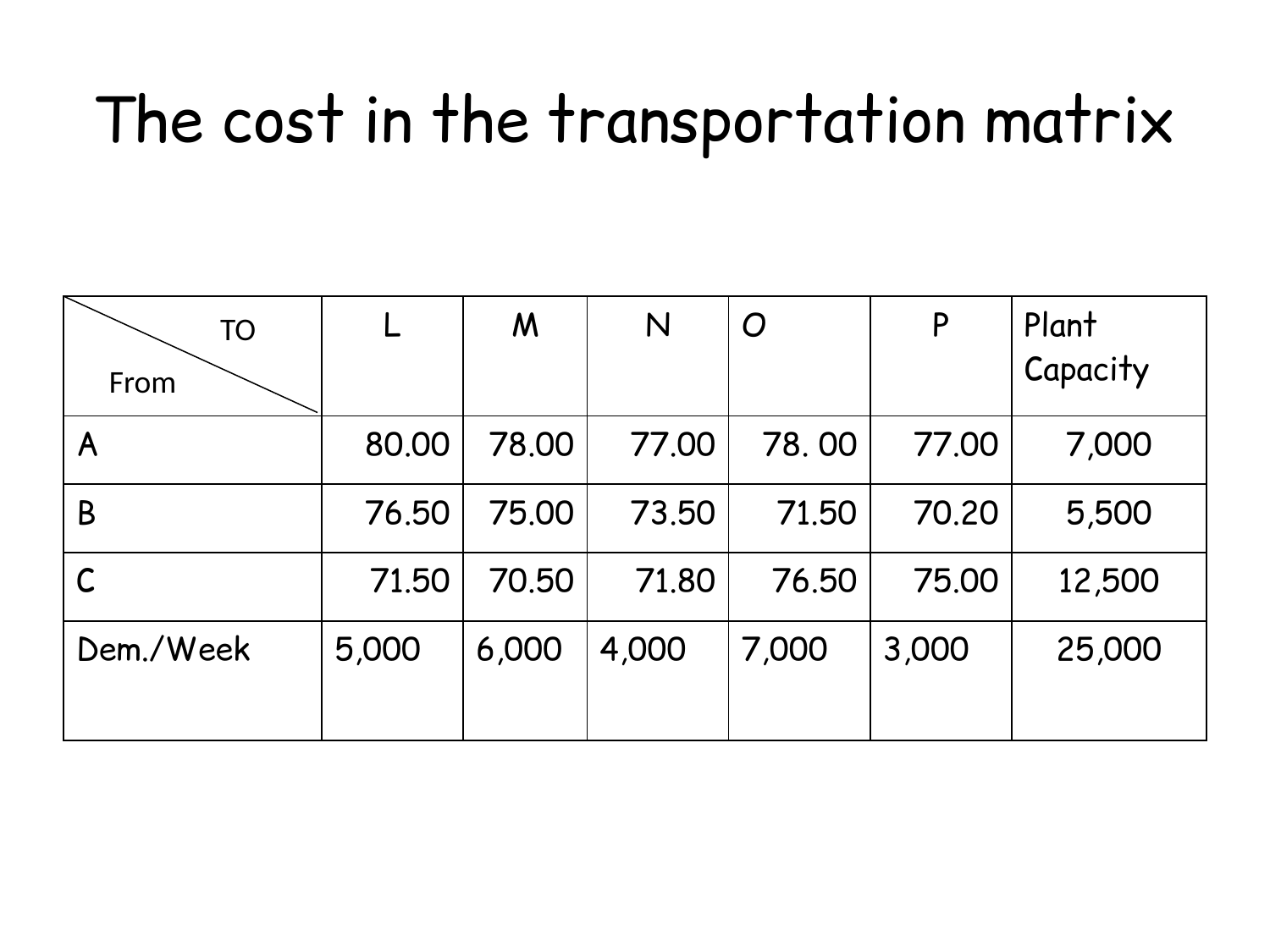

# The cost in the transportation matrix
|  | L | M | N | O | P | Plant Capacity |
| --- | --- | --- | --- | --- | --- | --- |
| A | 80.00 | 78.00 | 77.00 | 78. 00 | 77.00 | 7,000 |
| B | 76.50 | 75.00 | 73.50 | 71.50 | 70.20 | 5,500 |
| C | 71.50 | 70.50 | 71.80 | 76.50 | 75.00 | 12,500 |
| Dem./Week | 5,000 | 6,000 | 4,000 | 7,000 | 3,000 | 25,000 |

TO
From